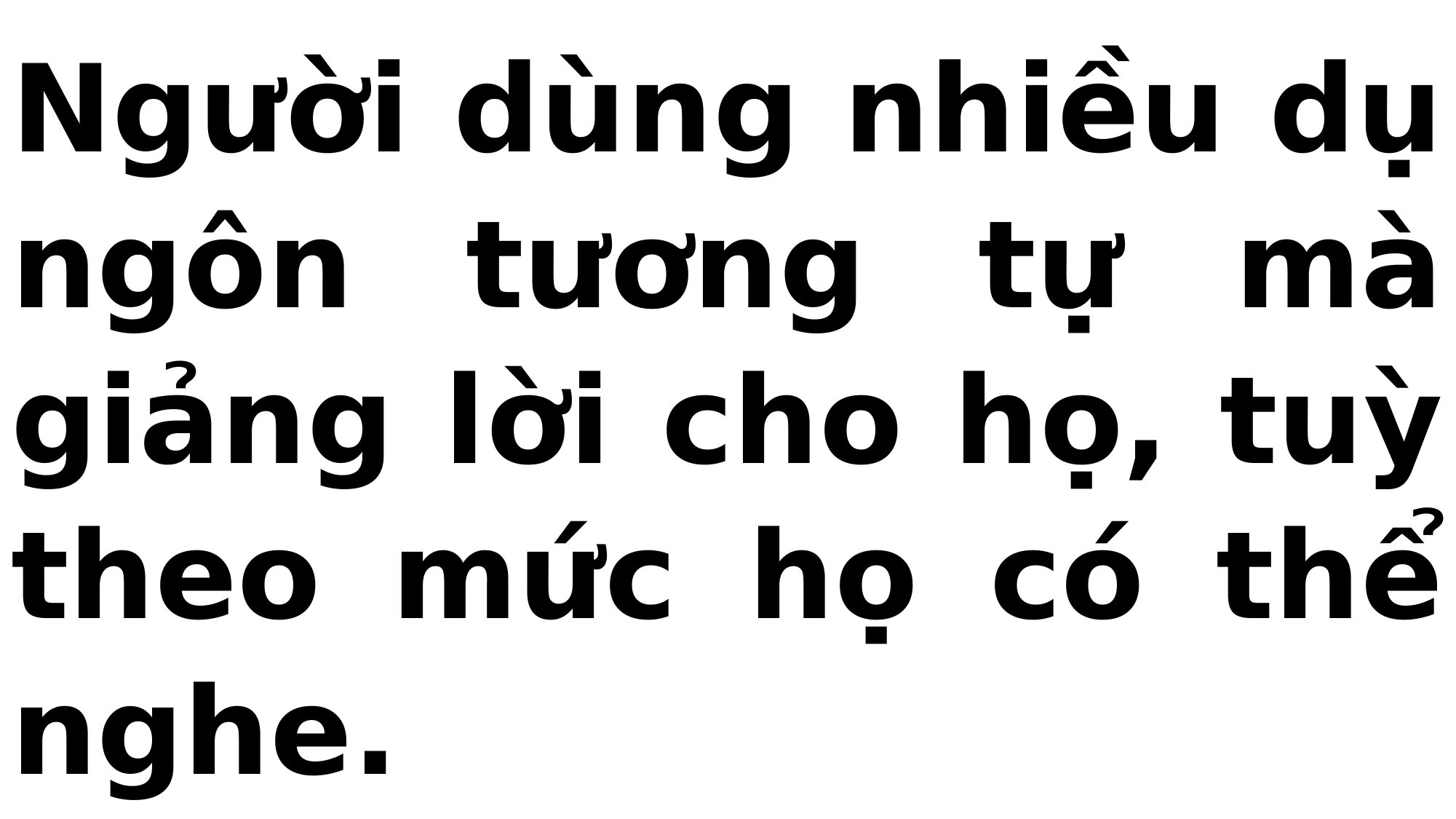

# Người dùng nhiều dụ ngôn tương tự mà giảng lời cho họ, tuỳ theo mức họ có thể nghe.